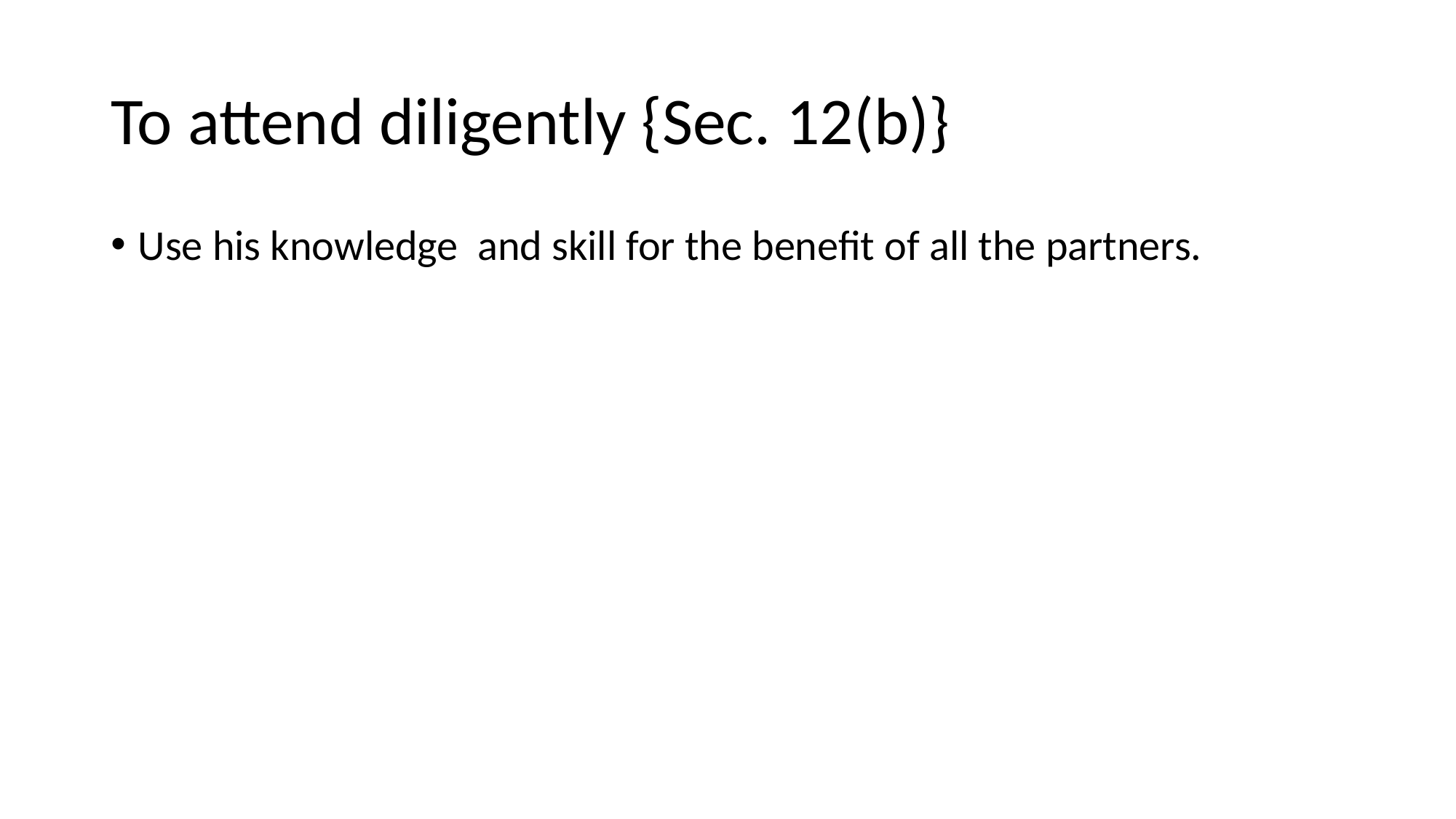

# To attend diligently {Sec. 12(b)}
Use his knowledge  and skill for the benefit of all the partners.